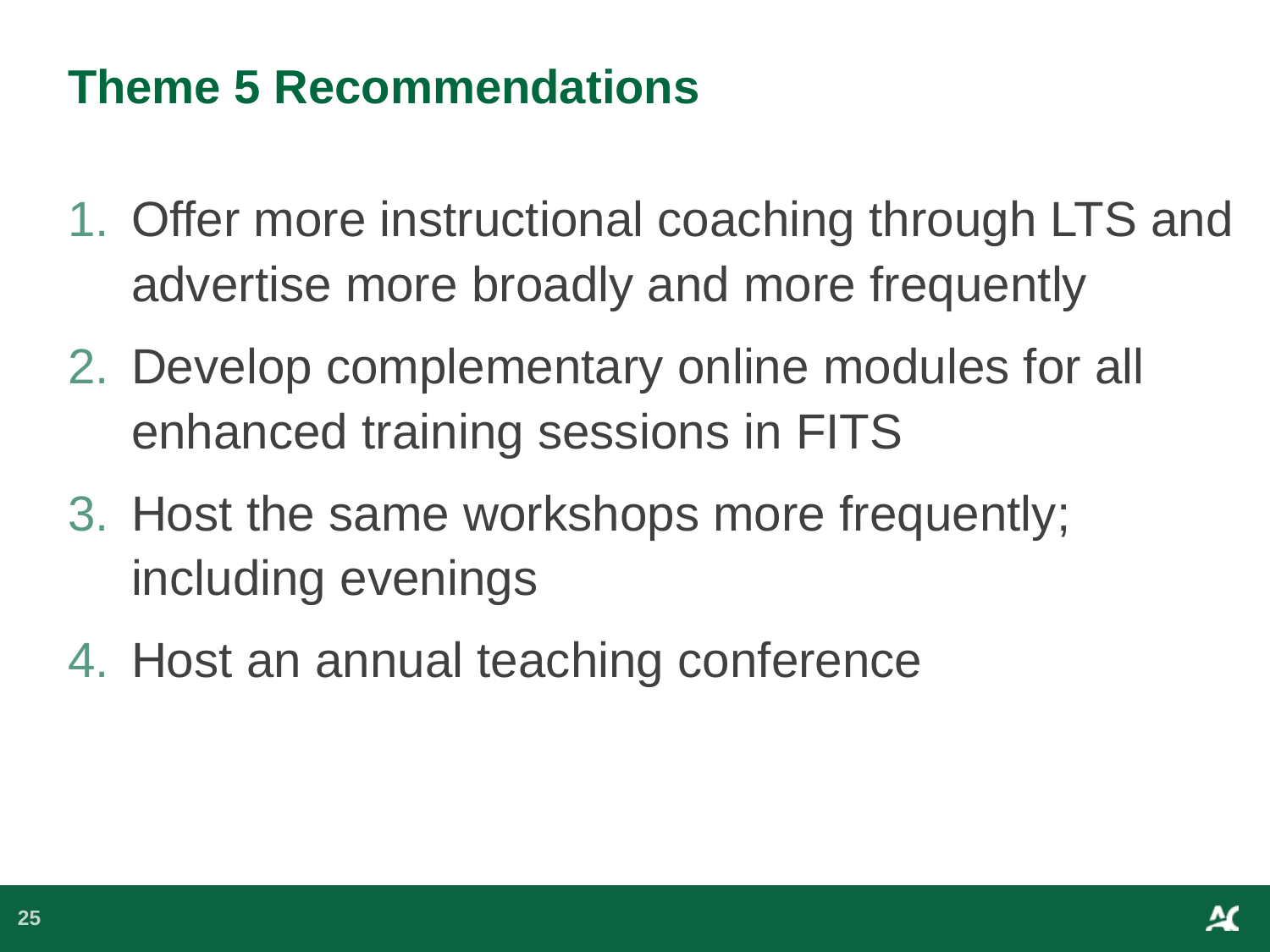

# Theme 5 Recommendations

Offer more instructional coaching through LTS and advertise more broadly and more frequently
Develop complementary online modules for all enhanced training sessions in FITS
Host the same workshops more frequently; including evenings
Host an annual teaching conference
25